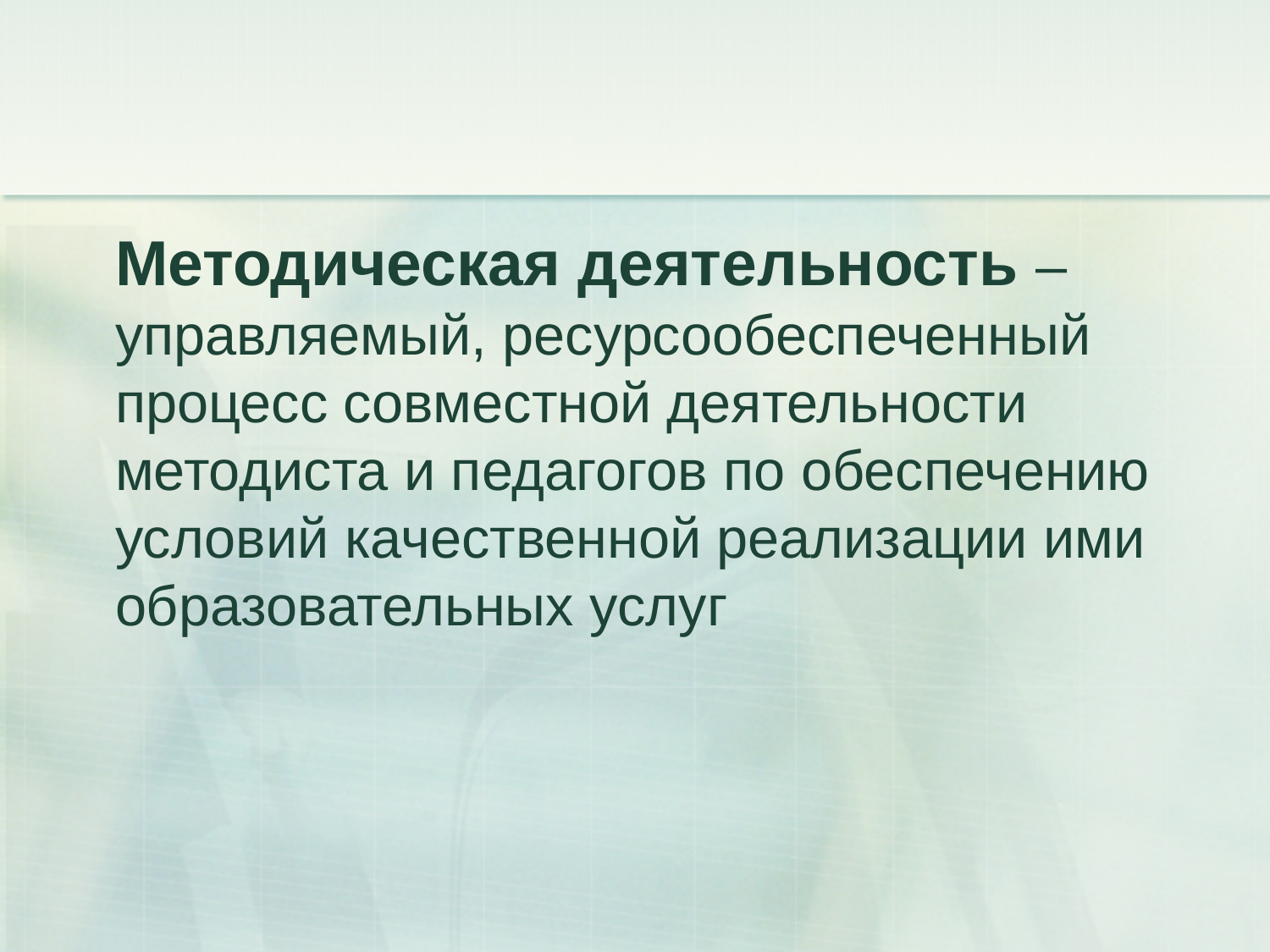

#
	Методическая деятельность – управляемый, ресурсообеспеченный процесс совместной деятельности методиста и педагогов по обеспечению условий качественной реализации ими образовательных услуг